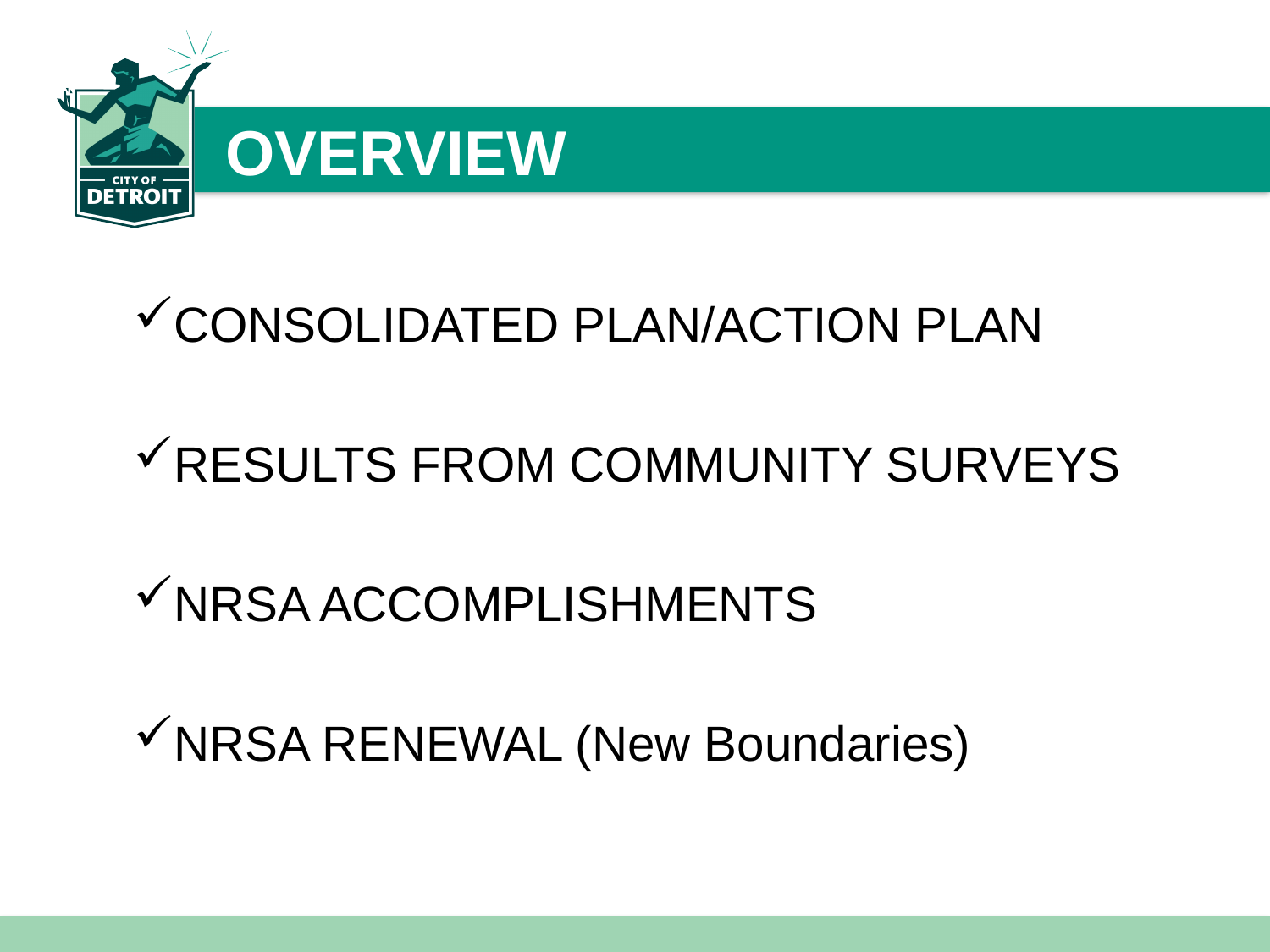

# OVERVIEW
CONSOLIDATED PLAN/ACTION PLAN

RESULTS FROM COMMUNITY SURVEYS

NRSA ACCOMPLISHMENTS

NRSA RENEWAL (New Boundaries)